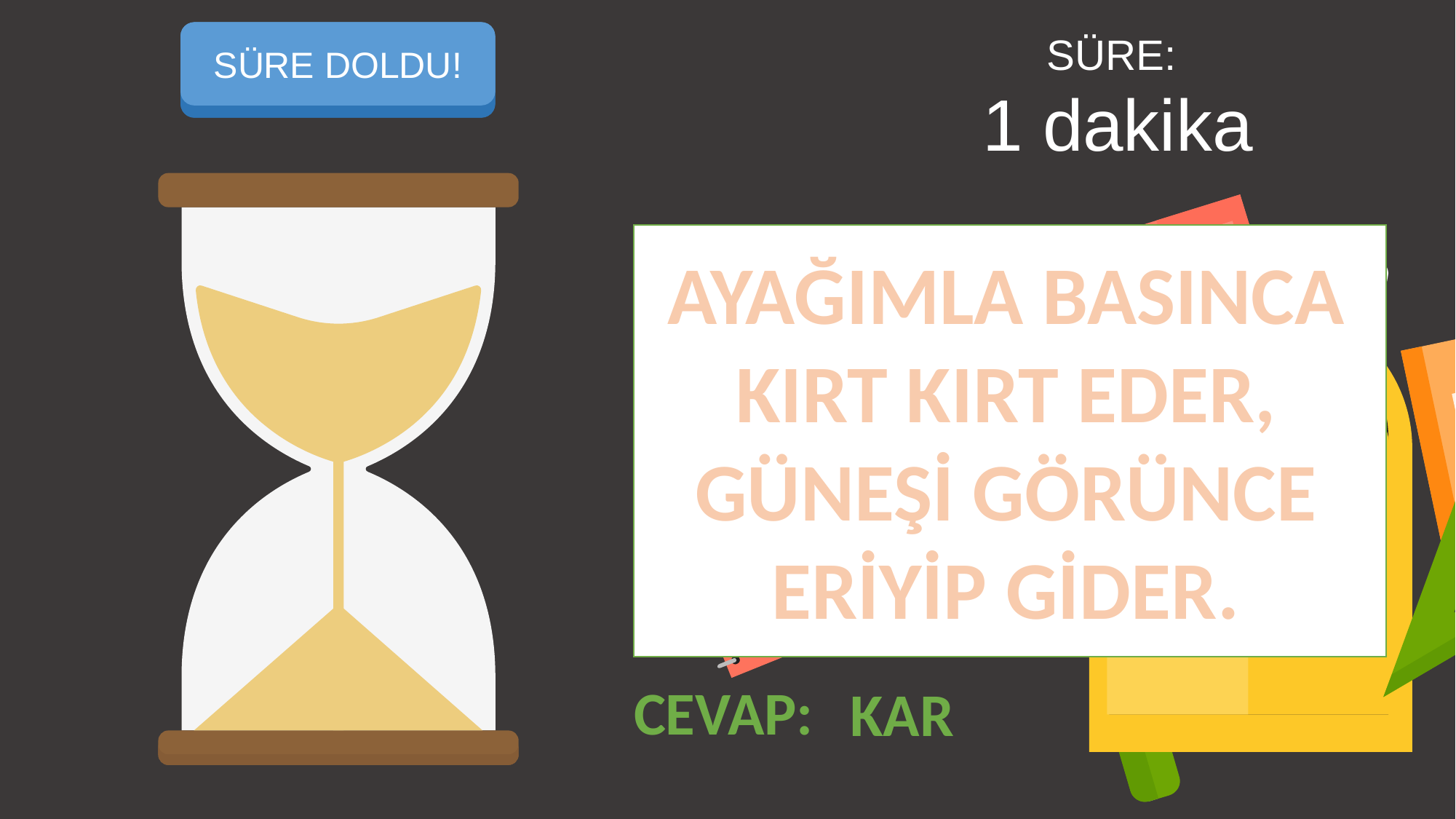

SÜREYİ BAŞLAT

SÜRE DOLDU!

SÜRE:
1 dakika

AYAĞIMLA BASINCA KIRT KIRT EDER, GÜNEŞİ GÖRÜNCE ERİYİP GİDER.

CEVAP:
KAR